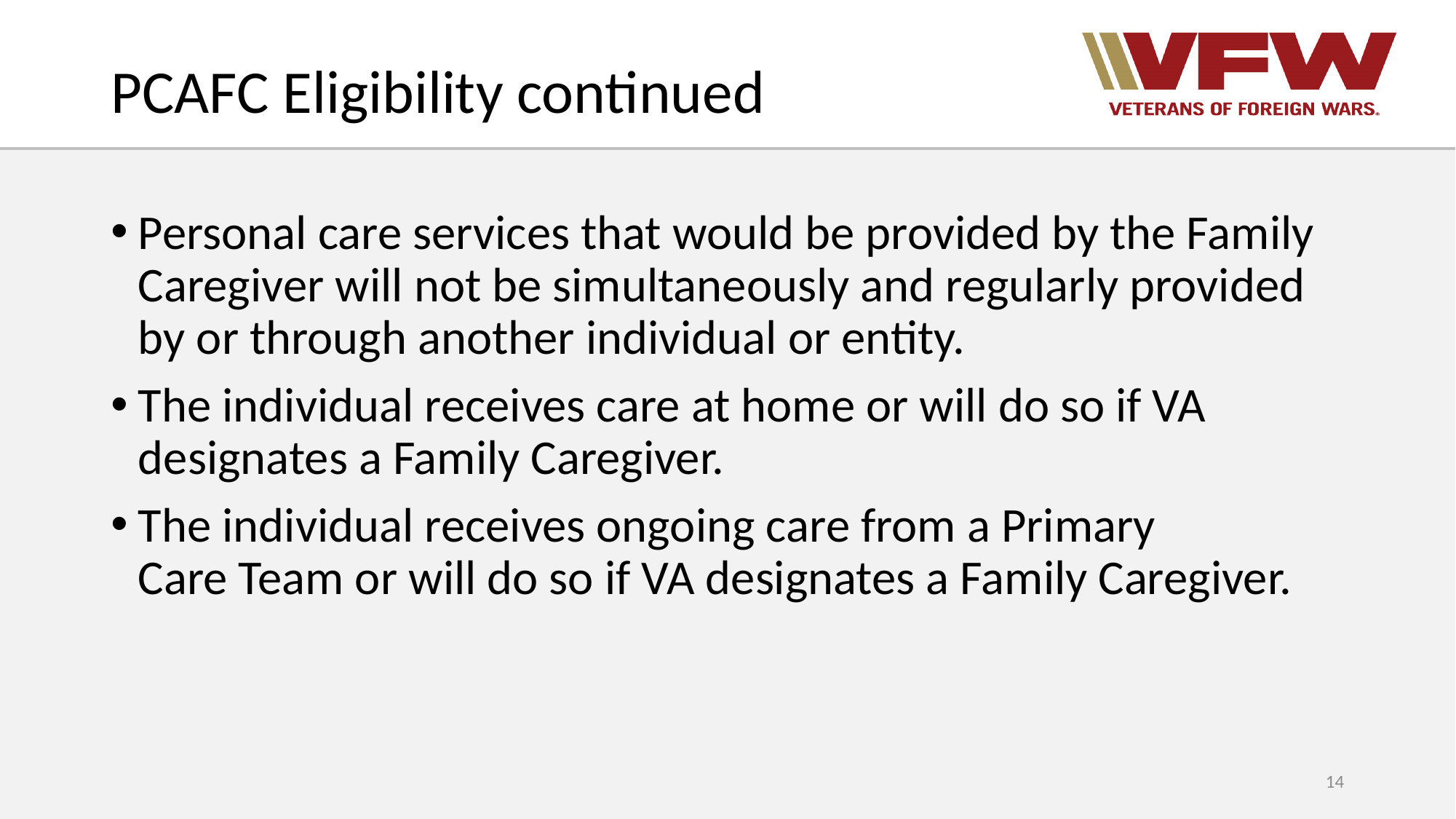

# PCAFC Eligibility continued
Personal care services that would be provided by the Family Caregiver will not be simultaneously and regularly provided by or through another individual or entity.
The individual receives care at home or will do so if VA designates a Family Caregiver.
The individual receives ongoing care from a Primary
Care Team or will do so if VA designates a Family Caregiver.

14